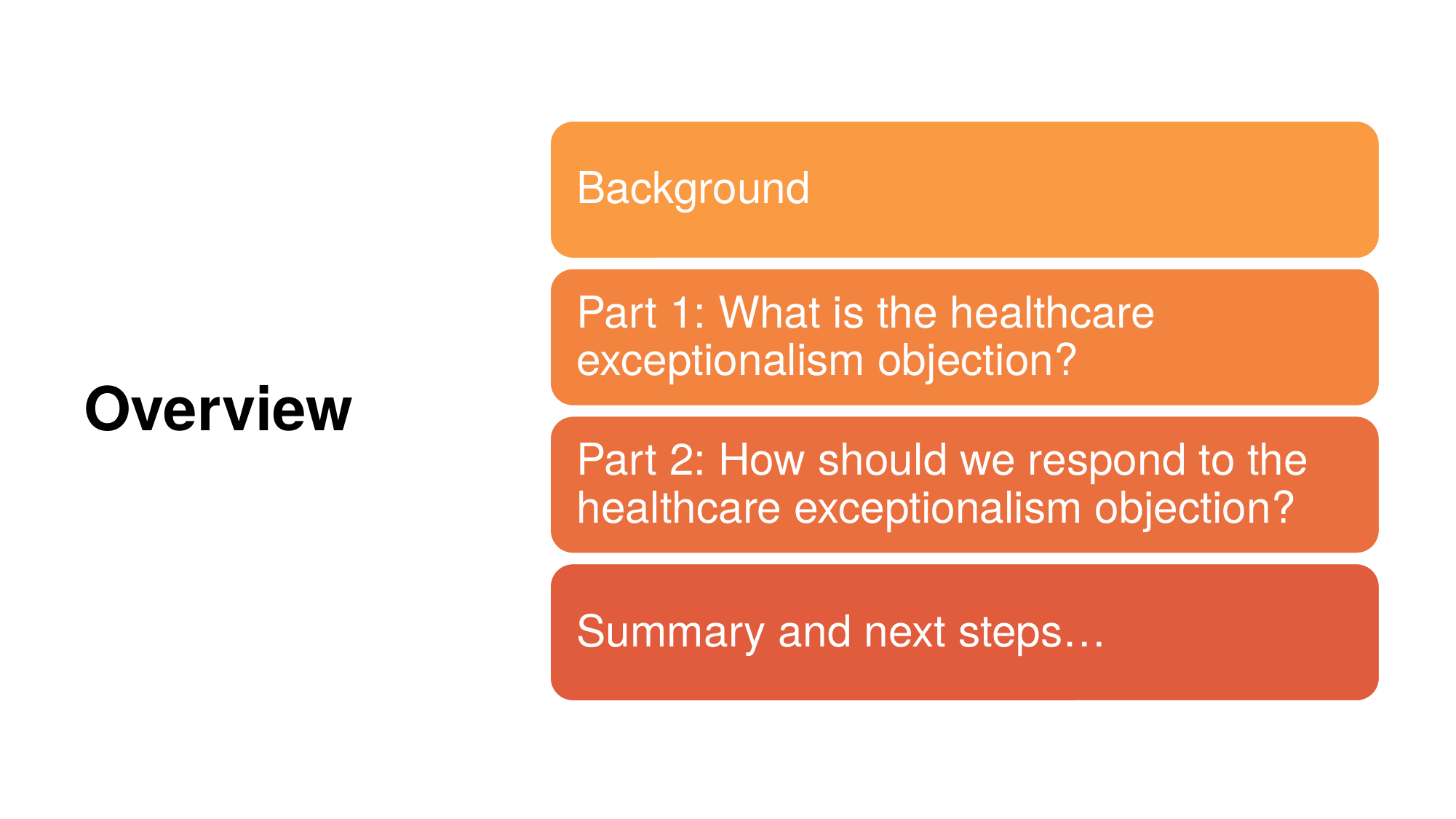

# Overview
Background
Part 1: What is the healthcare exceptionalism objection?
Part 2: How should we respond to the healthcare exceptionalism objection?
Summary and next steps…